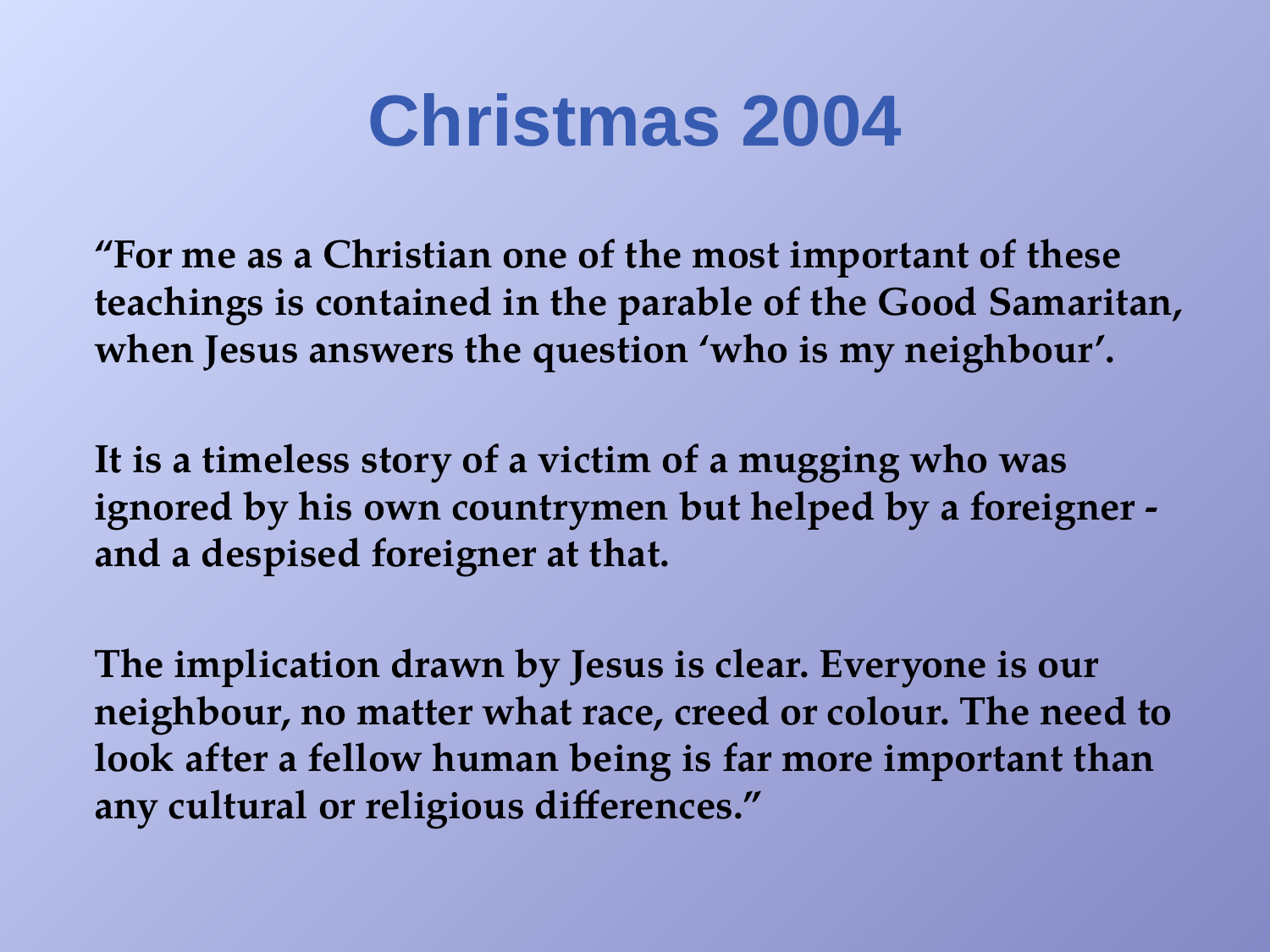

# Christmas 2004
“For me as a Christian one of the most important of these teachings is contained in the parable of the Good Samaritan, when Jesus answers the question ‘who is my neighbour’.

It is a timeless story of a victim of a mugging who was ignored by his own countrymen but helped by a foreigner - and a despised foreigner at that.

The implication drawn by Jesus is clear. Everyone is our neighbour, no matter what race, creed or colour. The need to look after a fellow human being is far more important than any cultural or religious differences.”